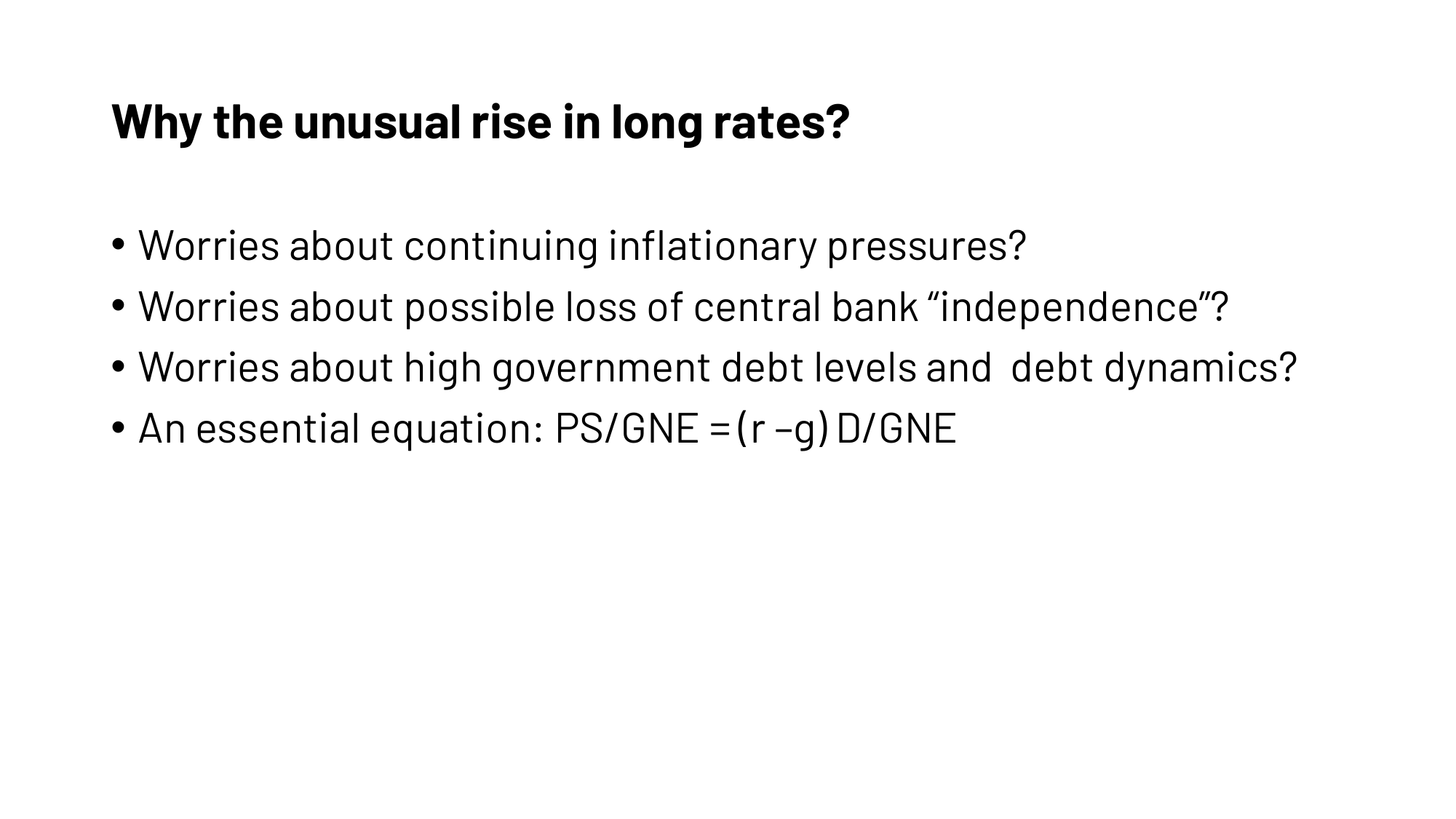

# Why the unusual rise in long rates?
Worries about continuing inflationary pressures?
Worries about possible loss of central bank “independence”?
Worries about high government debt levels and  debt dynamics?
An essential equation: PS/GNE = (r –g) D/GNE